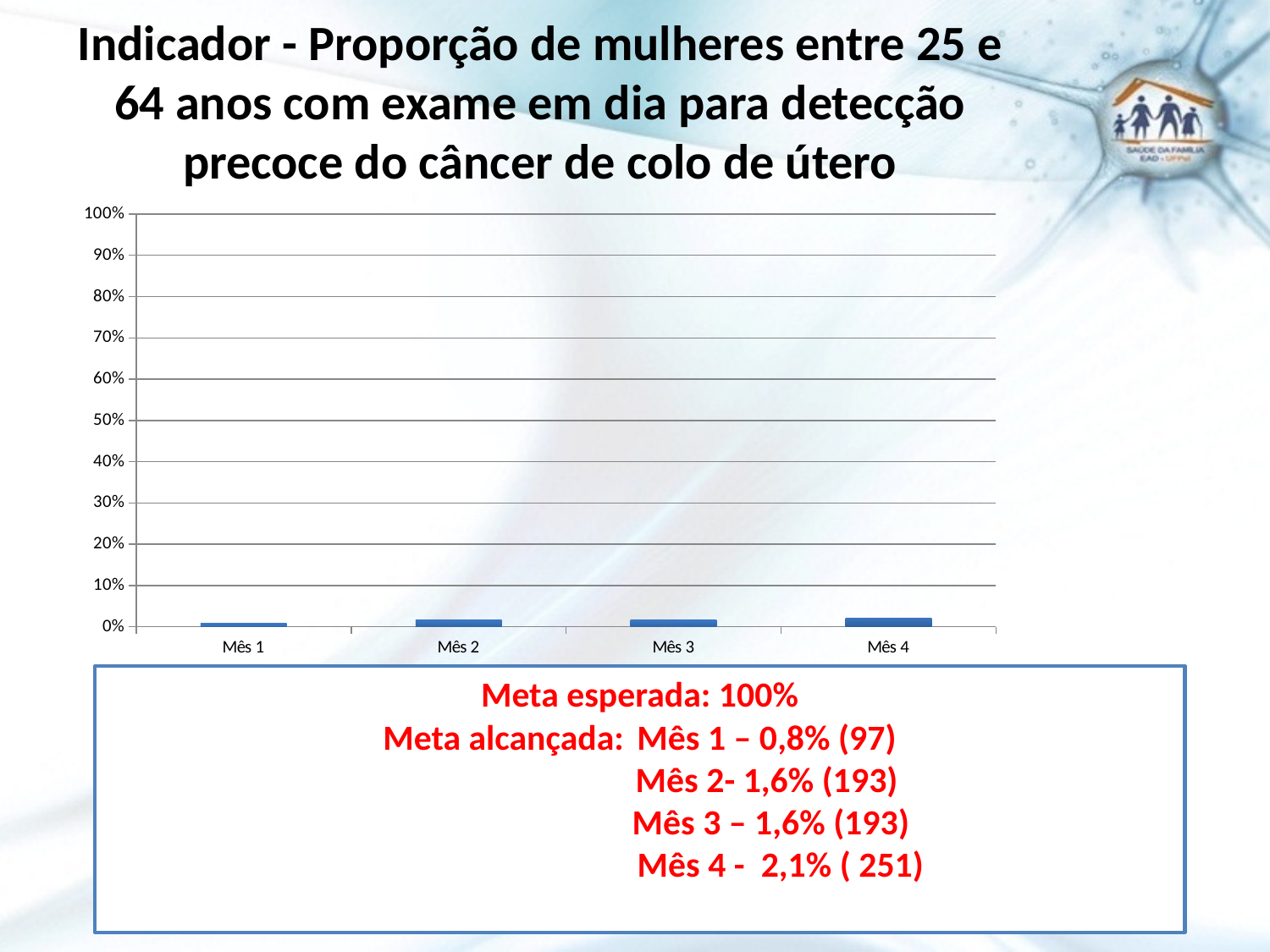

# Indicador - Proporção de mulheres entre 25 e 64 anos com exame em dia para detecção precoce do câncer de colo de útero

### Chart

| Category | Proporção de mulheres entre 25 e 64 anos com exame em dia para detecção precoce do câncer de colo de útero |
|---|---|
| Mês 1 | 0.008290598290598325 |
| Mês 2 | 0.01649572649572652 |
| Mês 3 | 0.01649572649572652 |
| Mês 4 | 0.021452991452991482 |
Meta esperada: 100%
Meta alcançada: 	Mês 1 – 0,8% (97)
		Mês 2- 1,6% (193)
 		 Mês 3 – 1,6% (193)
                                   Mês 4 -  2,1% ( 251)